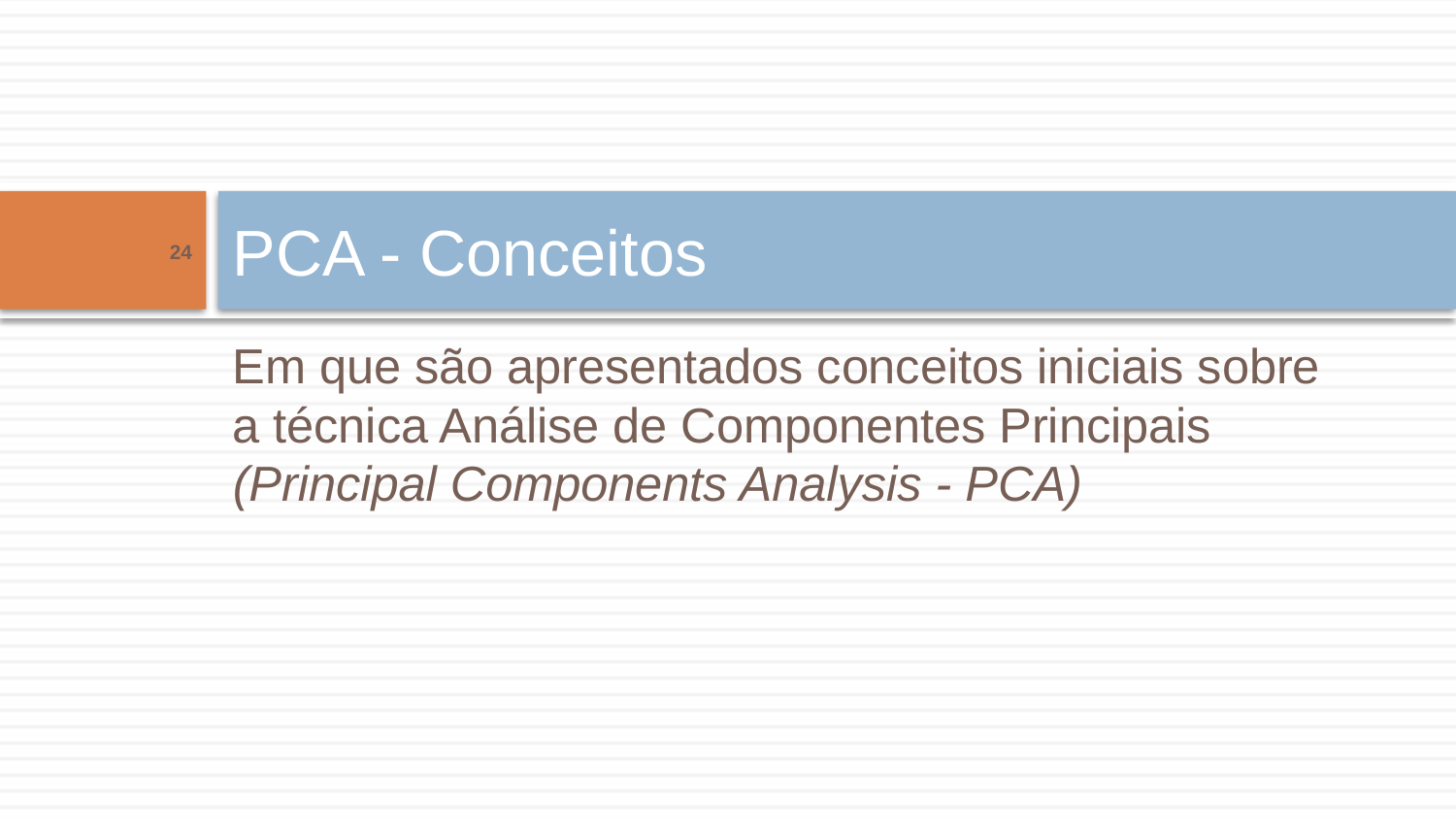

# PCA - Conceitos
24
Em que são apresentados conceitos iniciais sobre a técnica Análise de Componentes Principais
(Principal Components Analysis - PCA)